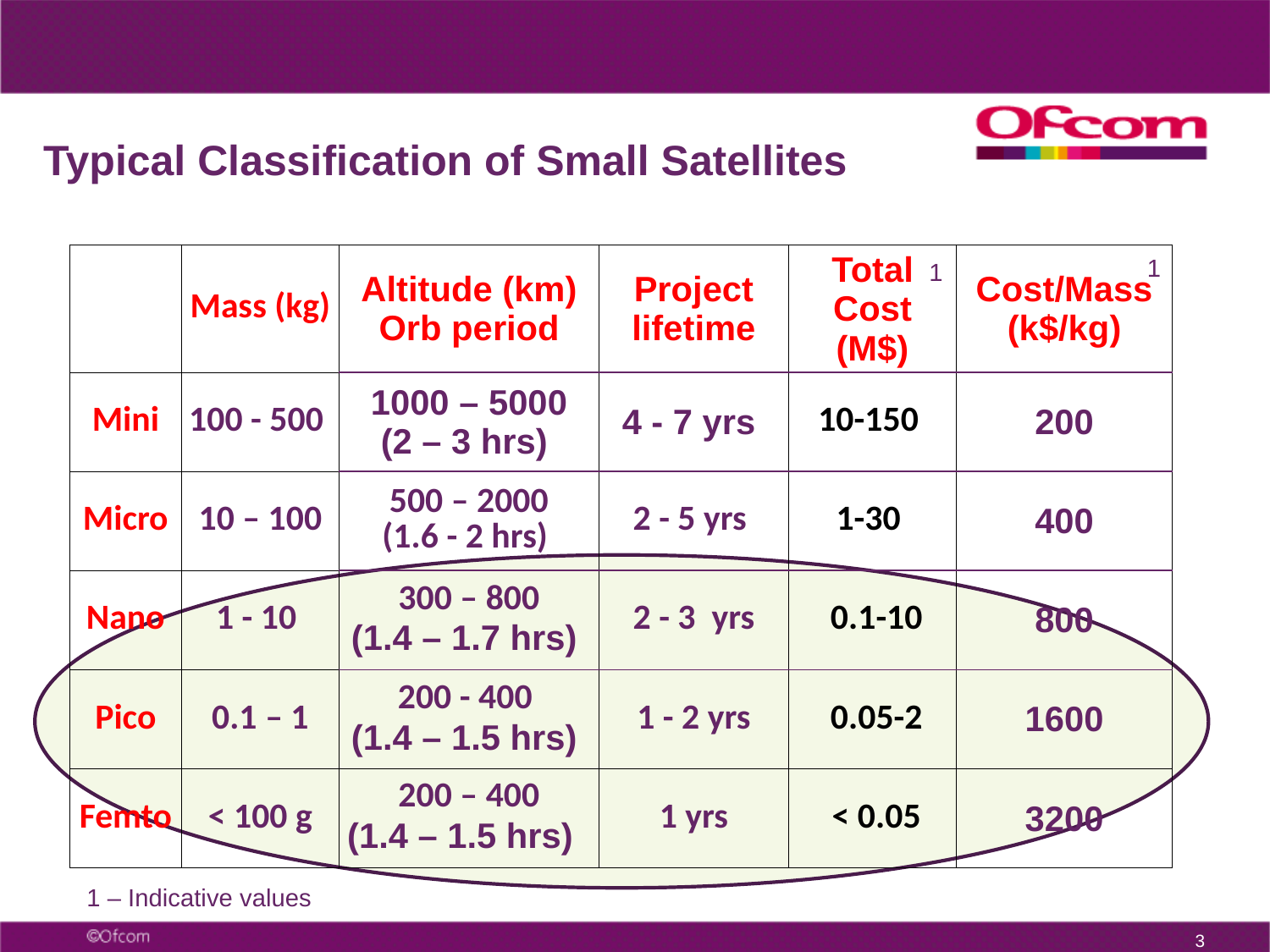

# Typical Classification of Small Satellites
|  | Mass (kg) | Altitude (km) Orb period | Project lifetime | Total Cost (M$) | Cost/Mass (k$/kg) |
| --- | --- | --- | --- | --- | --- |
| Mini | 100 - 500 | 1000 – 5000 (2 – 3 hrs) | 4 - 7 yrs | 10-150 | 200 |
| Micro | 10 – 100 | 500 – 2000 (1.6 - 2 hrs) | 2 - 5 yrs | 1-30 | 400 |
| Nano | 1 - 10 | 300 – 800 (1.4 – 1.7 hrs) | 2 - 3 yrs | 0.1-10 | 800 |
| Pico | 0.1 – 1 | 200 - 400 (1.4 – 1.5 hrs) | 1 - 2 yrs | 0.05-2 | 1600 |
| Femto | < 100 g | 200 – 400 (1.4 – 1.5 hrs) | 1 yrs | < 0.05 | 3200 |
1
1

1 – Indicative values
3